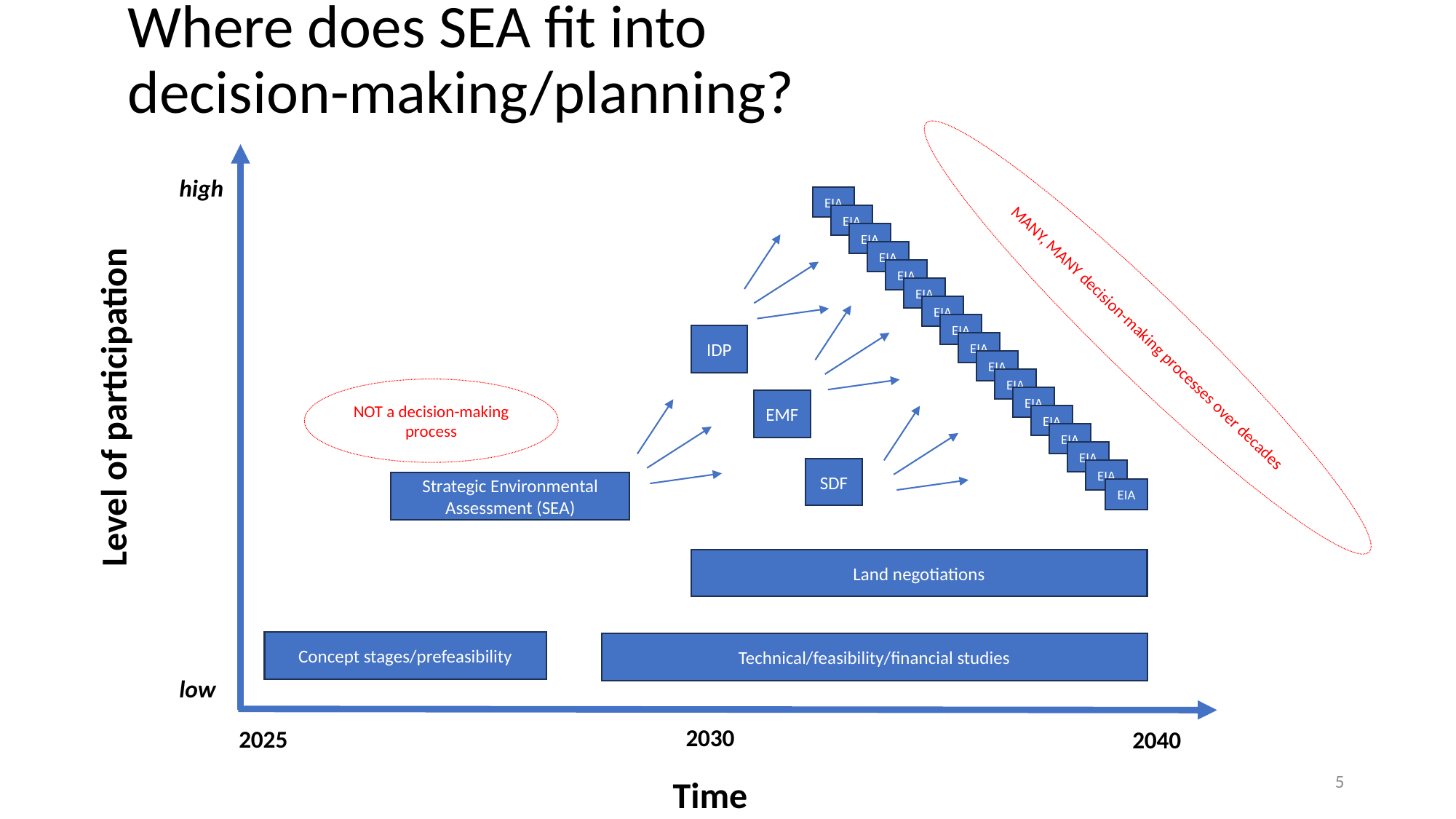

# Where does SEA fit into decision-making/planning?
high
EIA
EIA
EIA
EIA
EIA
EIA
MANY, MANY decision-making processes over decades
EIA
EIA
IDP
EIA
EIA
EIA
NOT a decision-making process
Level of participation
EIA
EMF
EIA
EIA
EIA
SDF
EIA
Strategic Environmental Assessment (SEA)
EIA
Land negotiations
Concept stages/prefeasibility
Technical/feasibility/financial studies
low
2030
2025
2040
5
Time